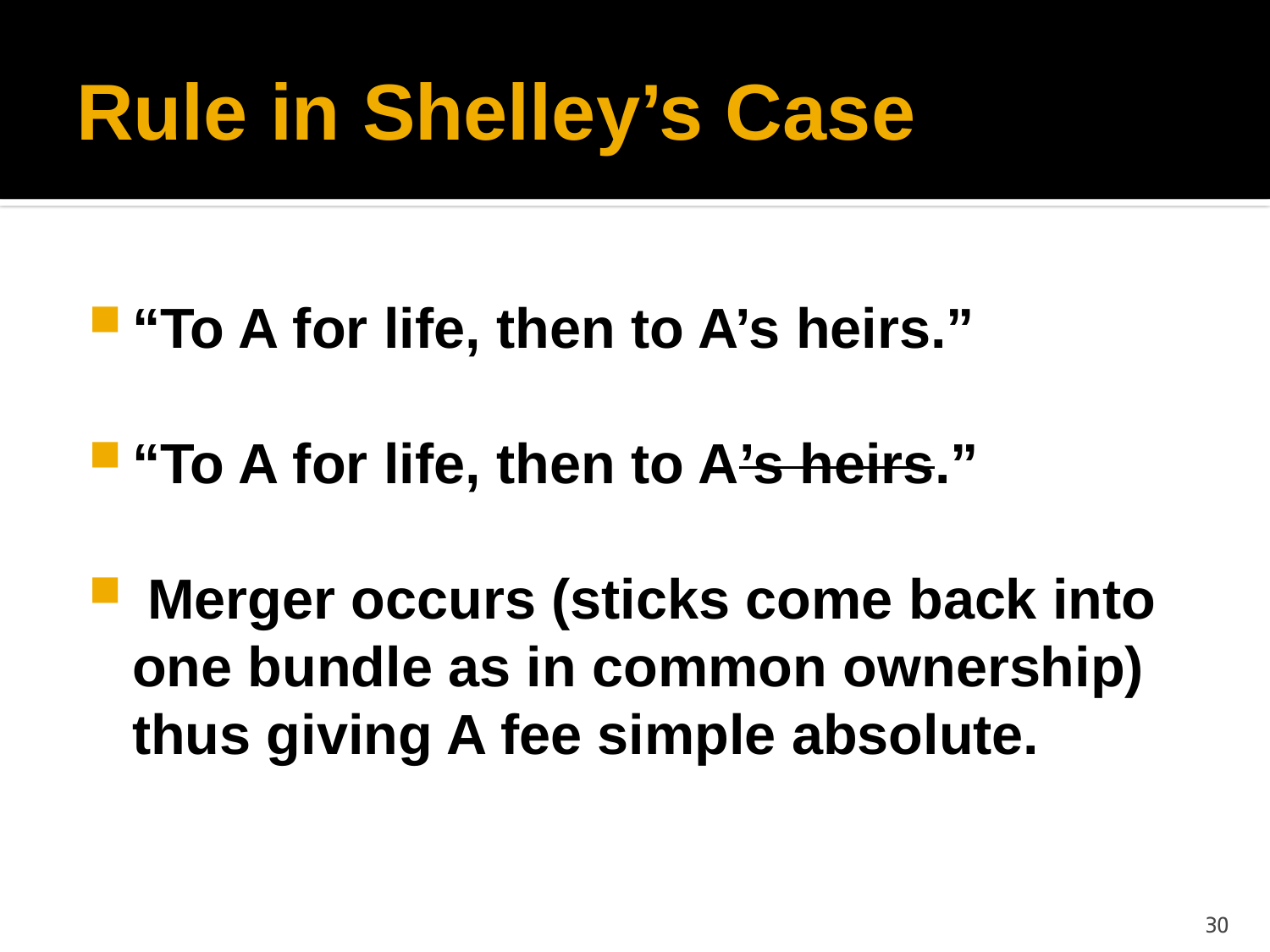

# Rule in Shelley’s Case

“To A for life, then to A’s heirs.”

“To A for life, then to A’s heirs.”

 Merger occurs (sticks come back into one bundle as in common ownership) thus giving A fee simple absolute.

30